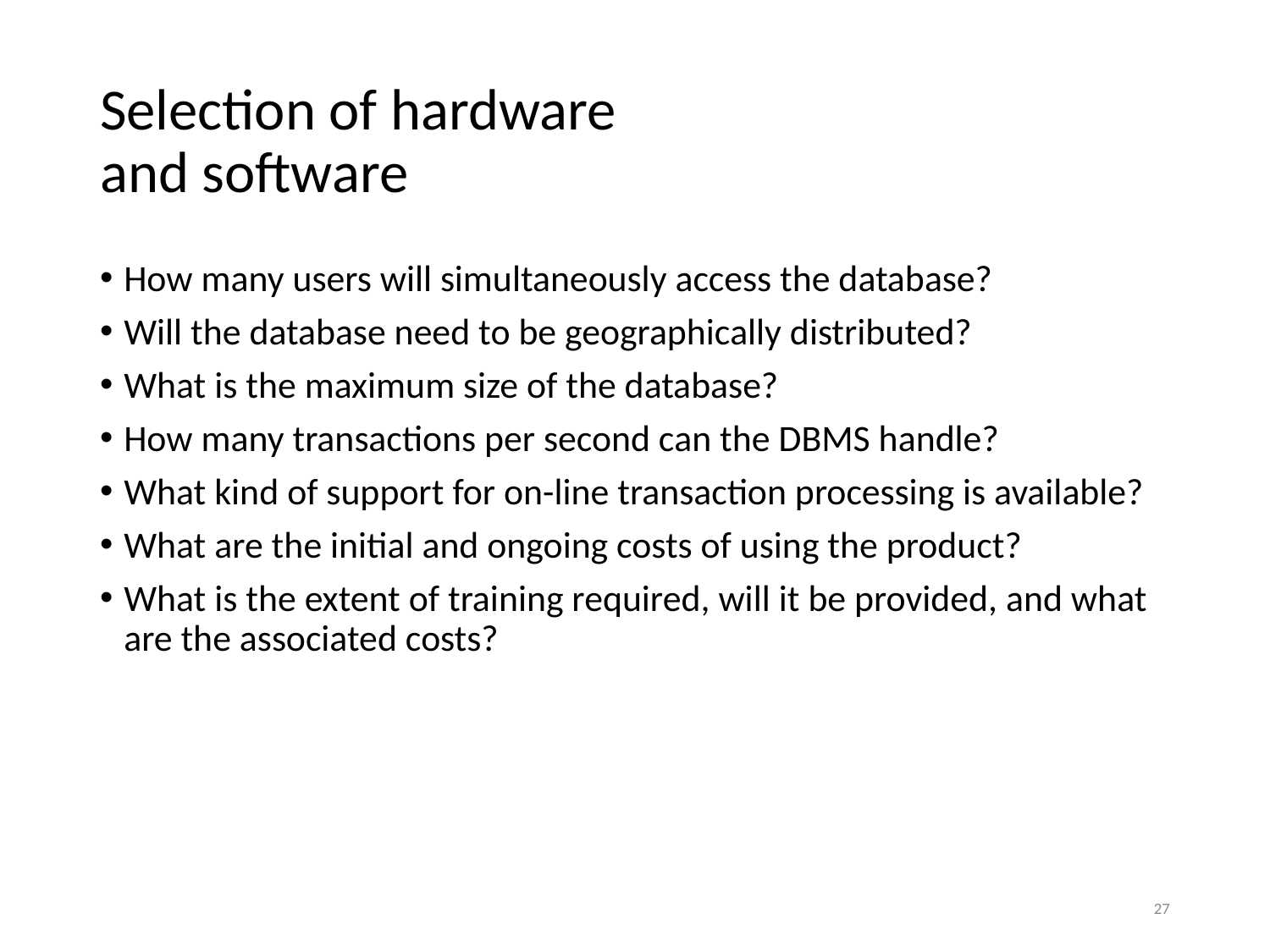

# Selection of hardware and software
How many users will simultaneously access the database?
Will the database need to be geographically distributed?
What is the maximum size of the database?
How many transactions per second can the DBMS handle?
What kind of support for on-line transaction processing is available?
What are the initial and ongoing costs of using the product?
What is the extent of training required, will it be provided, and what are the associated costs?
27